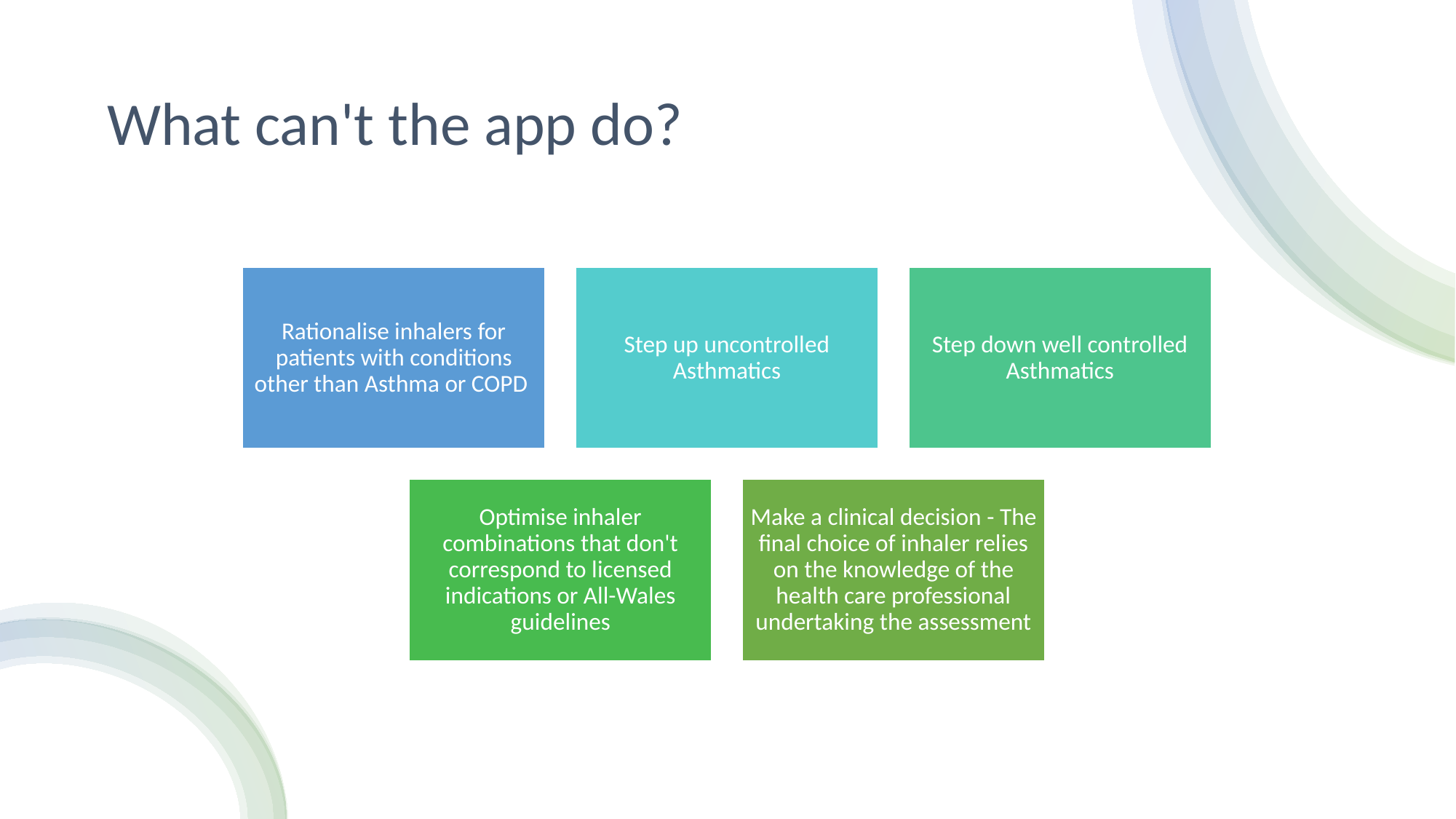

# What can't the app do?
Rationalise inhalers for patients with conditions other than Asthma or COPD
Step up uncontrolled Asthmatics
Step down well controlled Asthmatics
Optimise inhaler combinations that don't correspond to licensed indications or All-Wales guidelines
Make a clinical decision - The final choice of inhaler relies on the knowledge of the health care professional undertaking the assessment